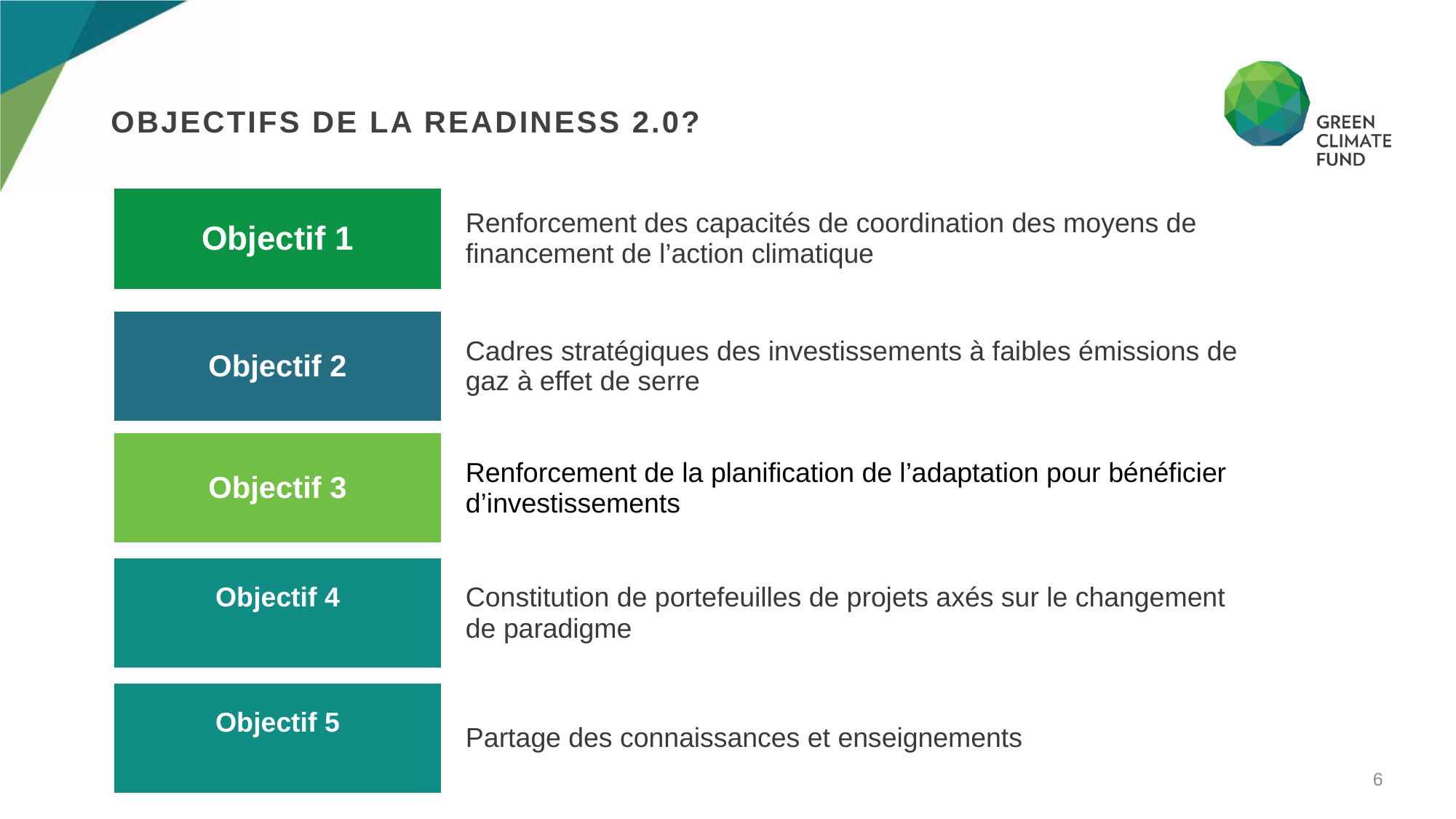

# ObjectiFs de lA Readiness 2.0?
| Objectif 1 | Renforcement des capacités de coordination des moyens de financement de l’action climatique |
| --- | --- |
| Objectif 2 | Cadres stratégiques des investissements à faibles émissions de gaz à effet de serre |
| --- | --- |
| Objectif 3 | Renforcement de la planification de l’adaptation pour bénéficier d’investissements |
| --- | --- |
| Objectif 4 | Constitution de portefeuilles de projets axés sur le changement de paradigme |
| --- | --- |
| Objectif 5 | Partage des connaissances et enseignements |
| --- | --- |
6